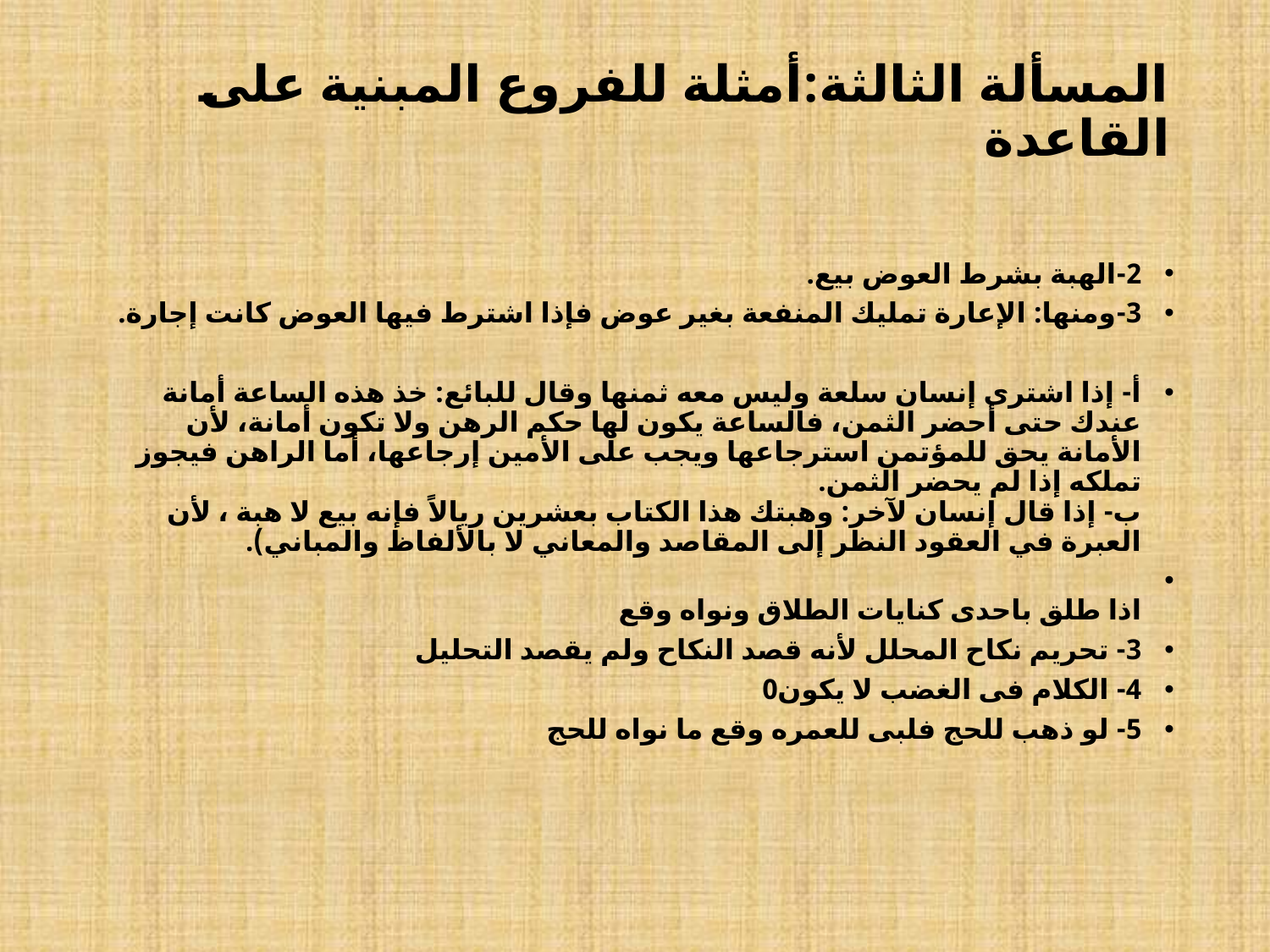

# المسألة الثالثة:أمثلة للفروع المبنية على القاعدة
2-الهبة بشرط العوض بيع.
3-ومنها: الإعارة تمليك المنفعة بغير عوض فإذا اشترط فيها العوض كانت إجارة.

أ- إذا اشترى إنسان سلعة وليس معه ثمنها وقال للبائع: خذ هذه الساعة أمانة عندك حتى أحضر الثمن، فالساعة يكون لها حكم الرهن ولا تكون أمانة، لأن الأمانة يحق للمؤتمن استرجاعها ويجب على الأمين إرجاعها، أما الراهن فيجوز تملكه إذا لم يحضر الثمن.
ب- إذا قال إنسان لآخر: وهبتك هذا الكتاب بعشرين ريالاً فإنه بيع لا هبة ، لأن العبرة في العقود النظر إلى المقاصد والمعاني لا بالألفاظ والمباني).
اذا طلق باحدى كنايات الطلاق ونواه وقع
3- تحريم نكاح المحلل لأنه قصد النكاح ولم يقصد التحليل
4- الكلام فى الغضب لا يكون0
5- لو ذهب للحج فلبى للعمره وقع ما نواه للحج